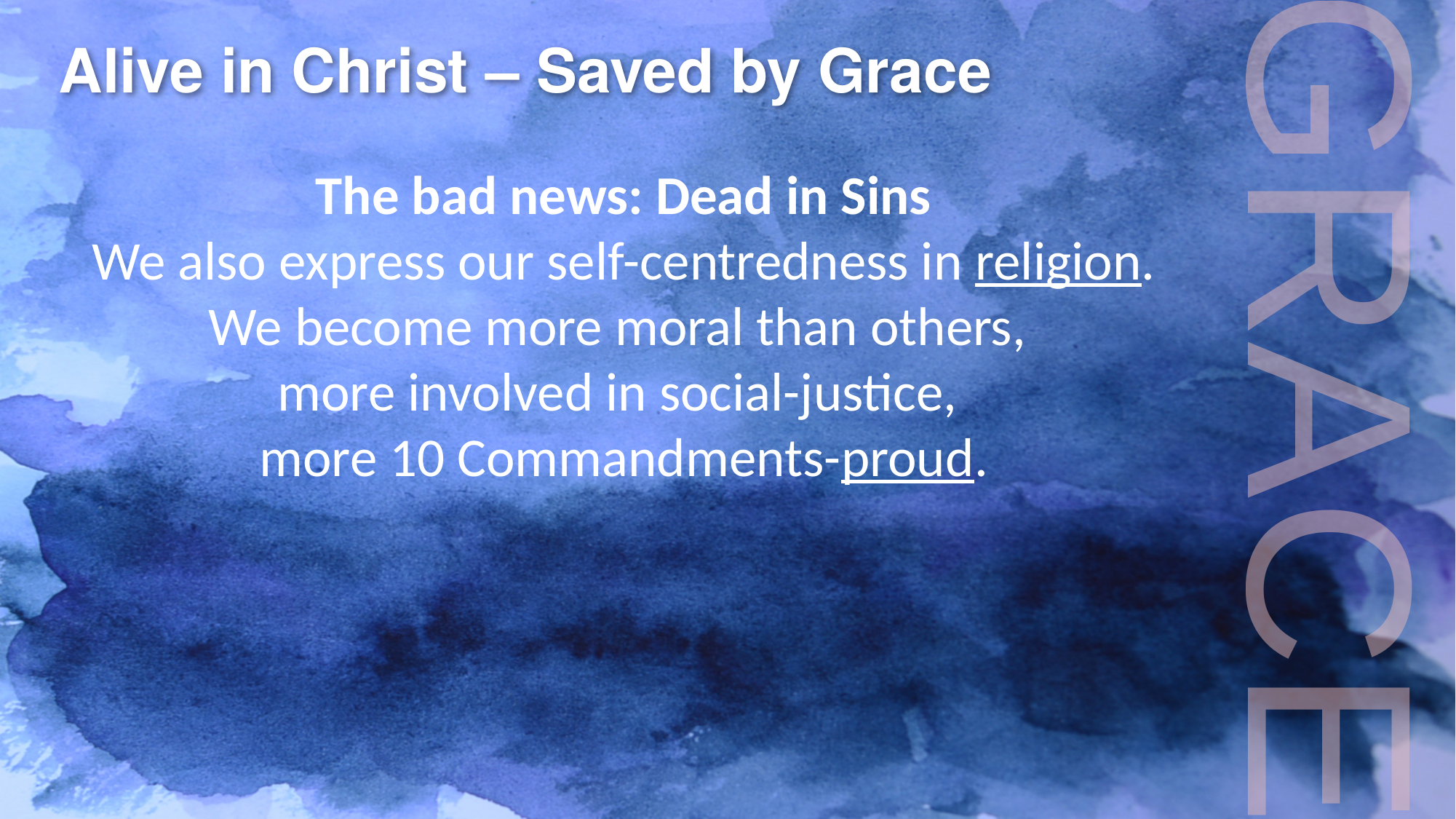

Alive in Christ – Saved by Grace
The bad news: Dead in Sins
We also express our self-centredness in religion. We become more moral than others,
more involved in social-justice,
more 10 Commandments-proud.
GRACE